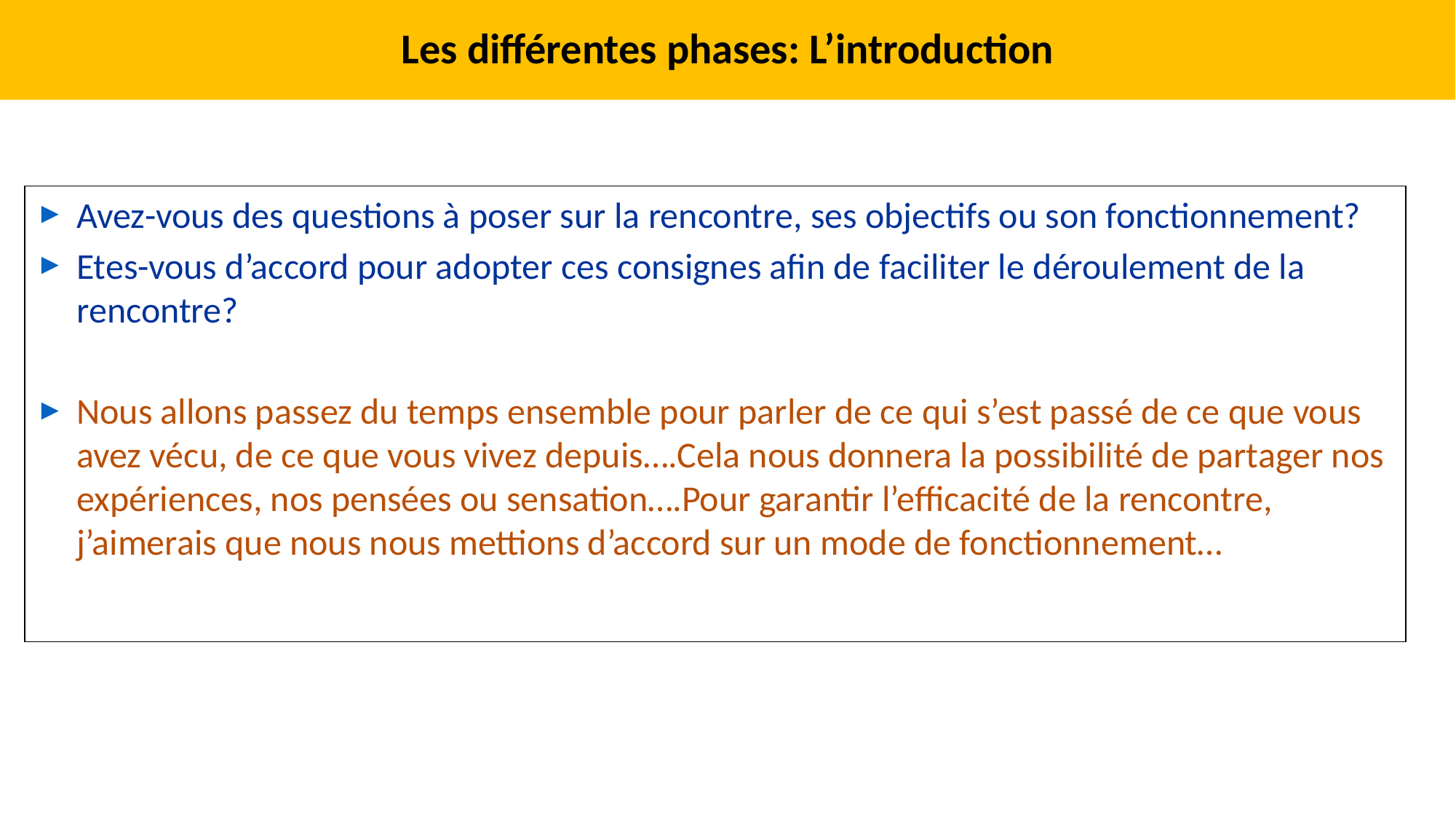

Les différentes phases: L’introduction
Avez-vous des questions à poser sur la rencontre, ses objectifs ou son fonctionnement?
Etes-vous d’accord pour adopter ces consignes afin de faciliter le déroulement de la rencontre?

Nous allons passez du temps ensemble pour parler de ce qui s’est passé de ce que vous avez vécu, de ce que vous vivez depuis….Cela nous donnera la possibilité de partager nos expériences, nos pensées ou sensation….Pour garantir l’efficacité de la rencontre, j’aimerais que nous nous mettions d’accord sur un mode de fonctionnement…